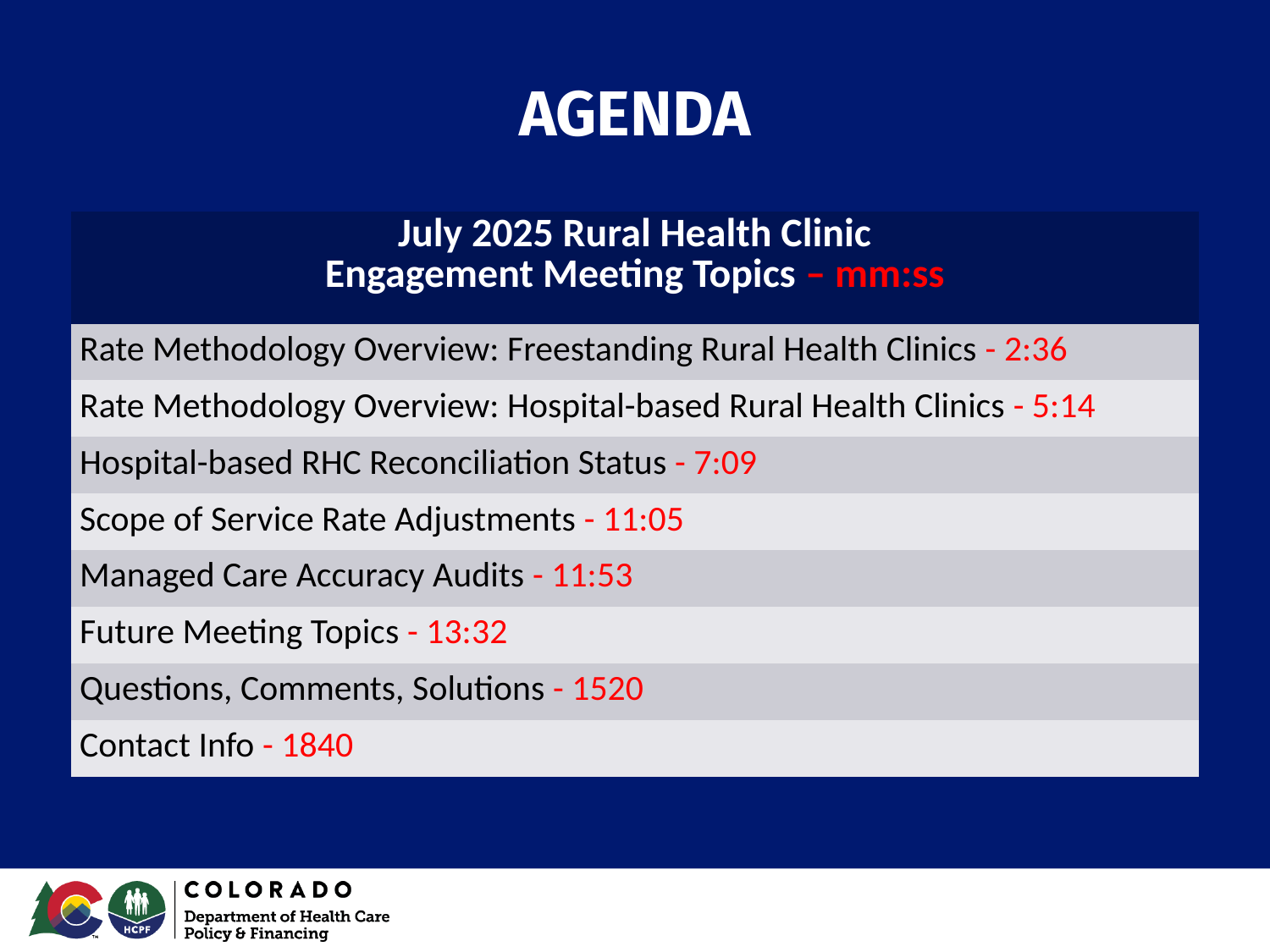

AGENDA
| July 2025 Rural Health Clinic Engagement Meeting Topics – mm:ss |
| --- |
| Rate Methodology Overview: Freestanding Rural Health Clinics - 2:36 |
| Rate Methodology Overview: Hospital-based Rural Health Clinics - 5:14 |
| Hospital-based RHC Reconciliation Status - 7:09 |
| Scope of Service Rate Adjustments - 11:05 |
| Managed Care Accuracy Audits - 11:53 |
| Future Meeting Topics - 13:32 |
| Questions, Comments, Solutions - 1520 |
| Contact Info - 1840 |
4